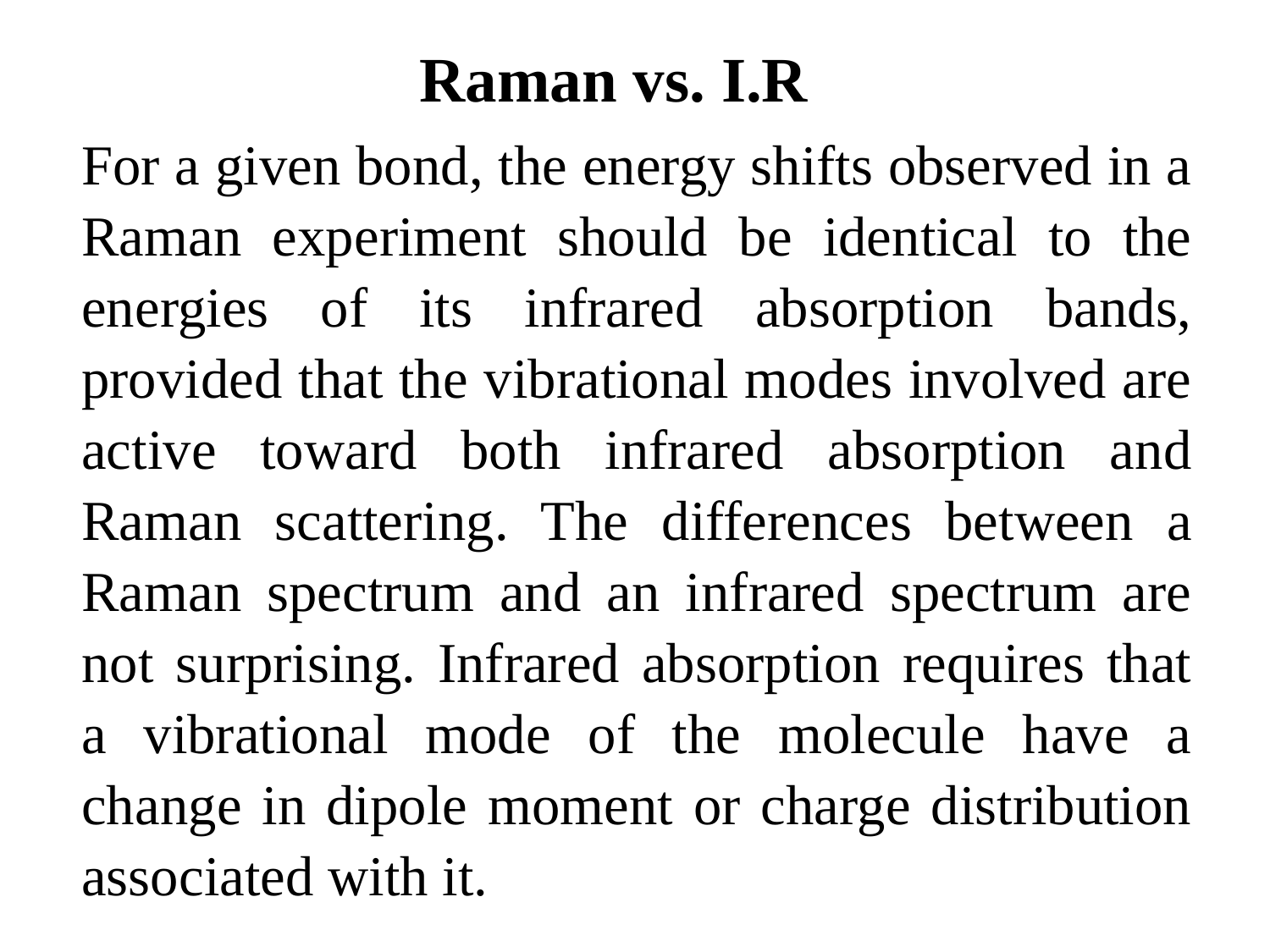

Raman vs. I.R
	For a given bond, the energy shifts observed in a Raman experiment should be identical to the energies of its infrared absorption bands, provided that the vibrational modes involved are active toward both infrared absorption and Raman scattering. The differences between a Raman spectrum and an infrared spectrum are not surprising. Infrared absorption requires that a vibrational mode of the molecule have a change in dipole moment or charge distribution associated with it.